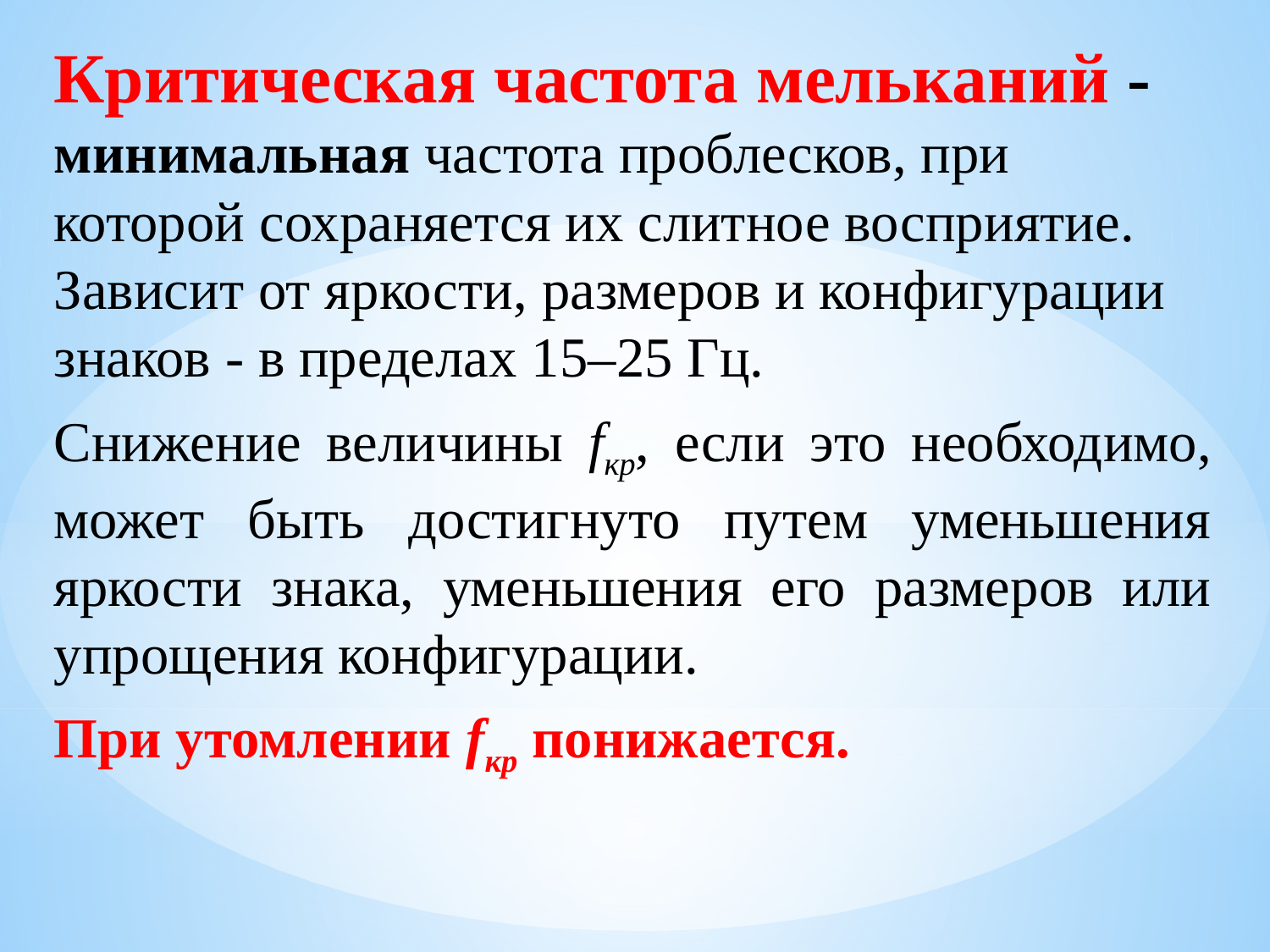

Критическая частота мельканий - минимальная частота проблесков, при которой сохраняется их слитное восприятие. Зависит от яркости, размеров и конфигурации знаков - в пределах 15–25 Гц.
Снижение величины fкр, если это необходимо, может быть достигнуто путем уменьшения яркости знака, уменьшения его размеров или упрощения конфигурации.
При утомлении fкр понижается.